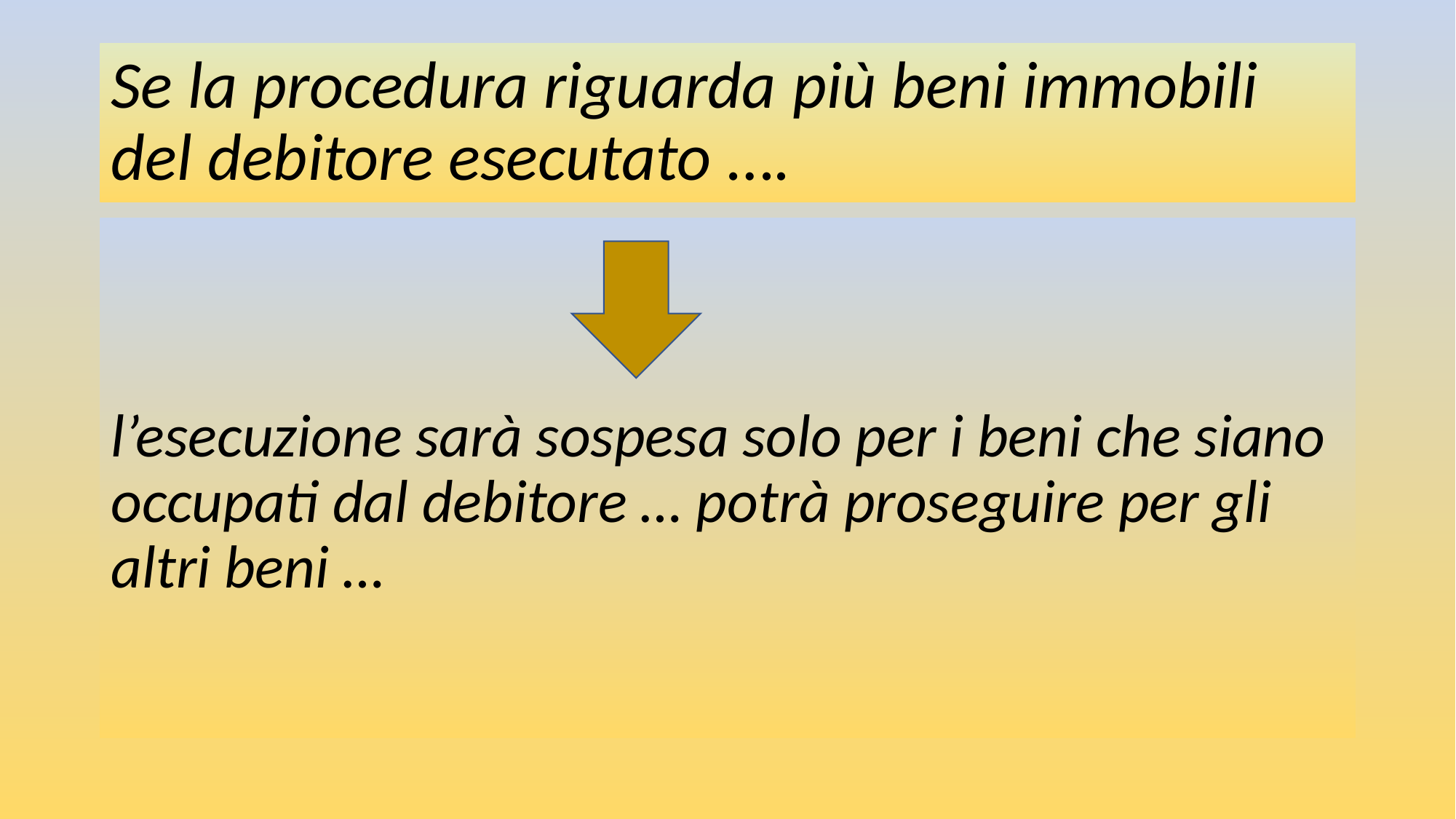

# Se la procedura riguarda più beni immobili del debitore esecutato ….

l’esecuzione sarà sospesa solo per i beni che siano occupati dal debitore … potrà proseguire per gli  altri beni …